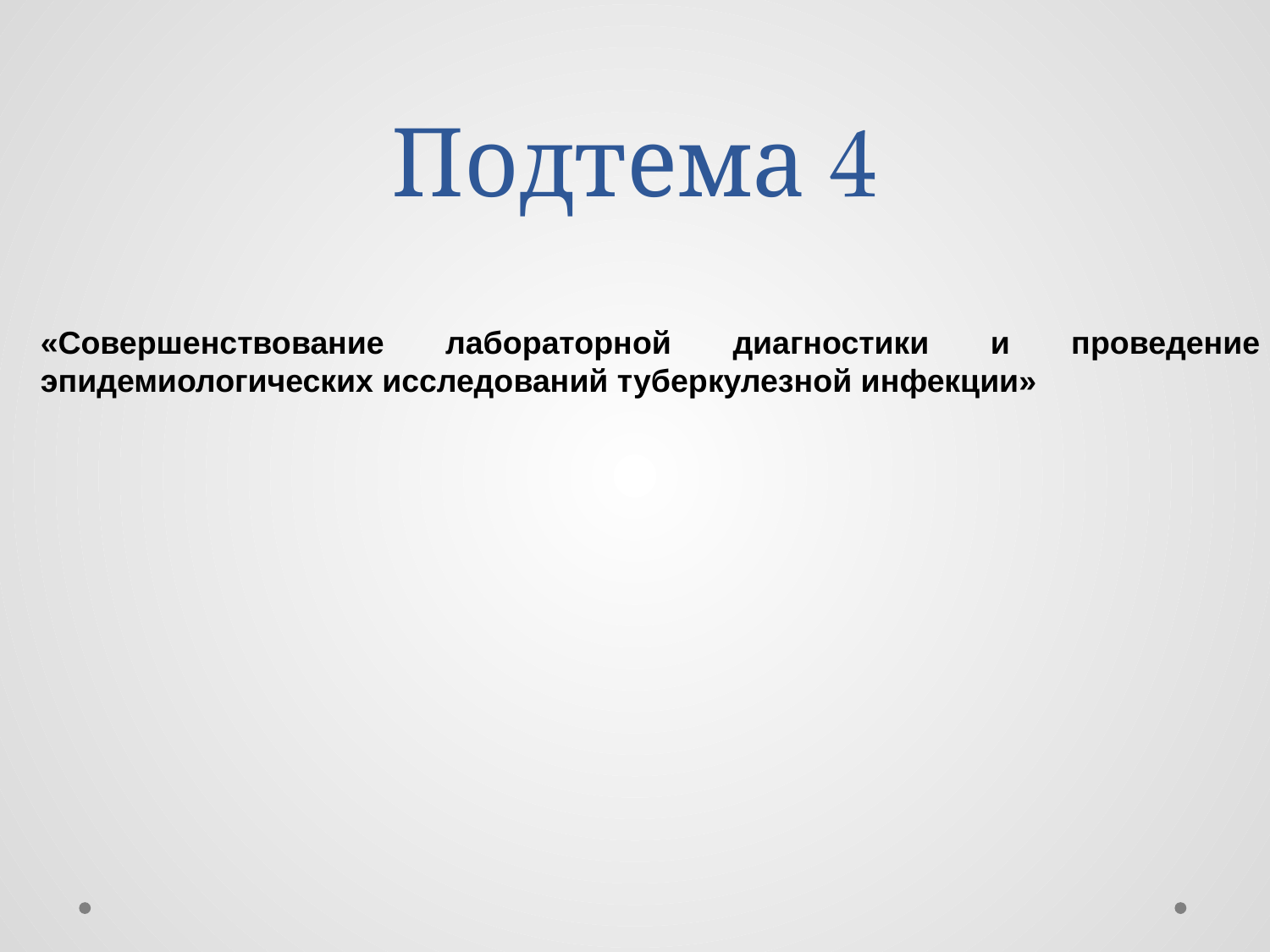

# Подтема 4
«Совершенствование лабораторной диагностики и проведение эпидемиологических исследований туберкулезной инфекции»